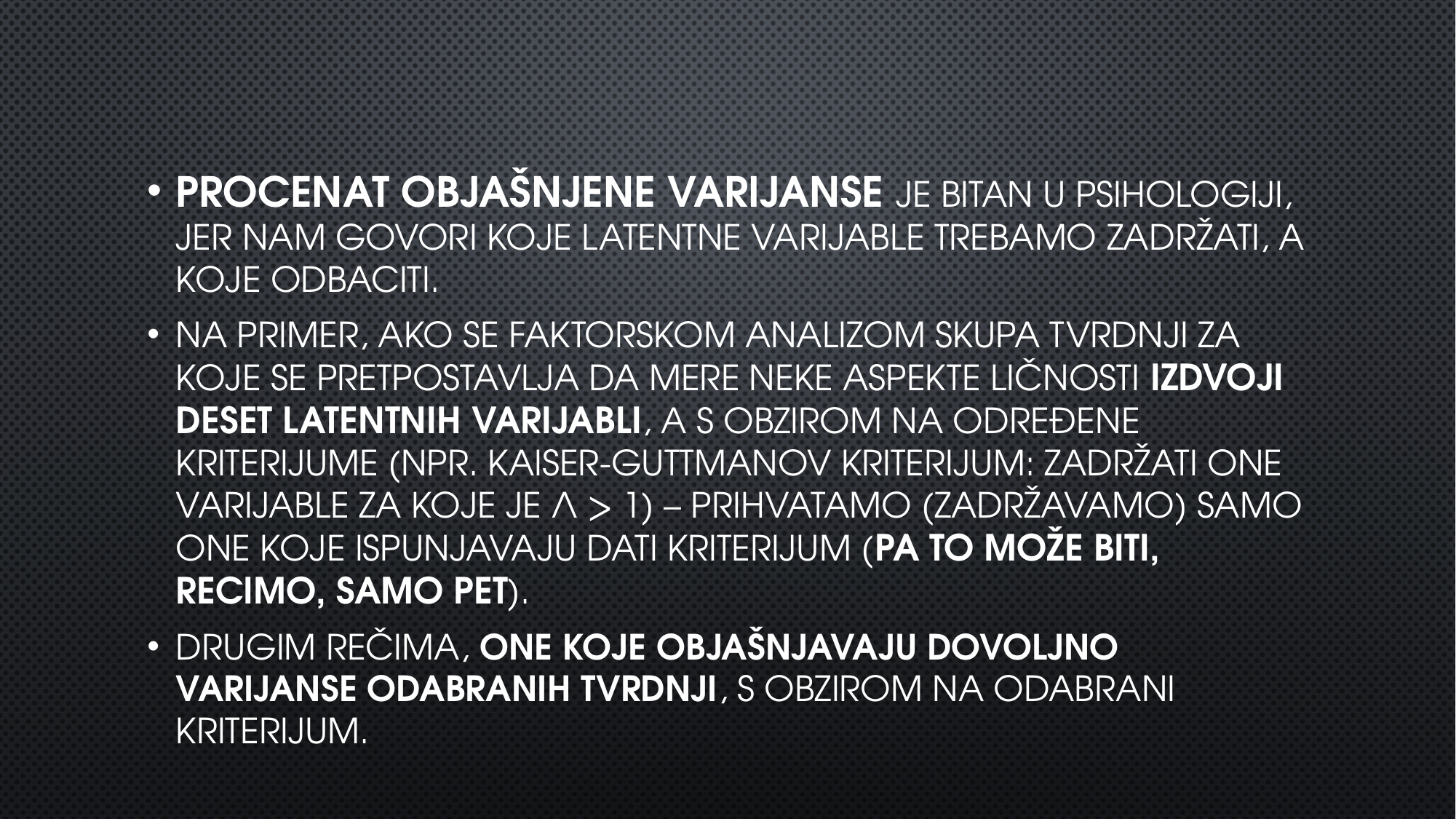

#
Procenat objašnjene varijanse je bitan u psihologiji, jer nam govori koje latentne varijable trebamo zadržati, a koje odbaciti.
Na primer, ako se faktorskom analizom skupa tvrdnji za koje se pretpostavlja da mere neke aspekte ličnosti izdvoji deset latentnih varijabli, a s obzirom na određene kriterijume (npr. Kaiser-Guttmanov kriterijum: zadržati one varijable za koje je λ > 1) – prihvatamo (zadržavamo) samo one koje ispunjavaju dati kriterijum (pa to može biti, recimo, samo pet).
Drugim rečima, one koje objašnjavaju dovoljno varijanse odabranih tvrdnji, s obzirom na odabrani kriterijum.